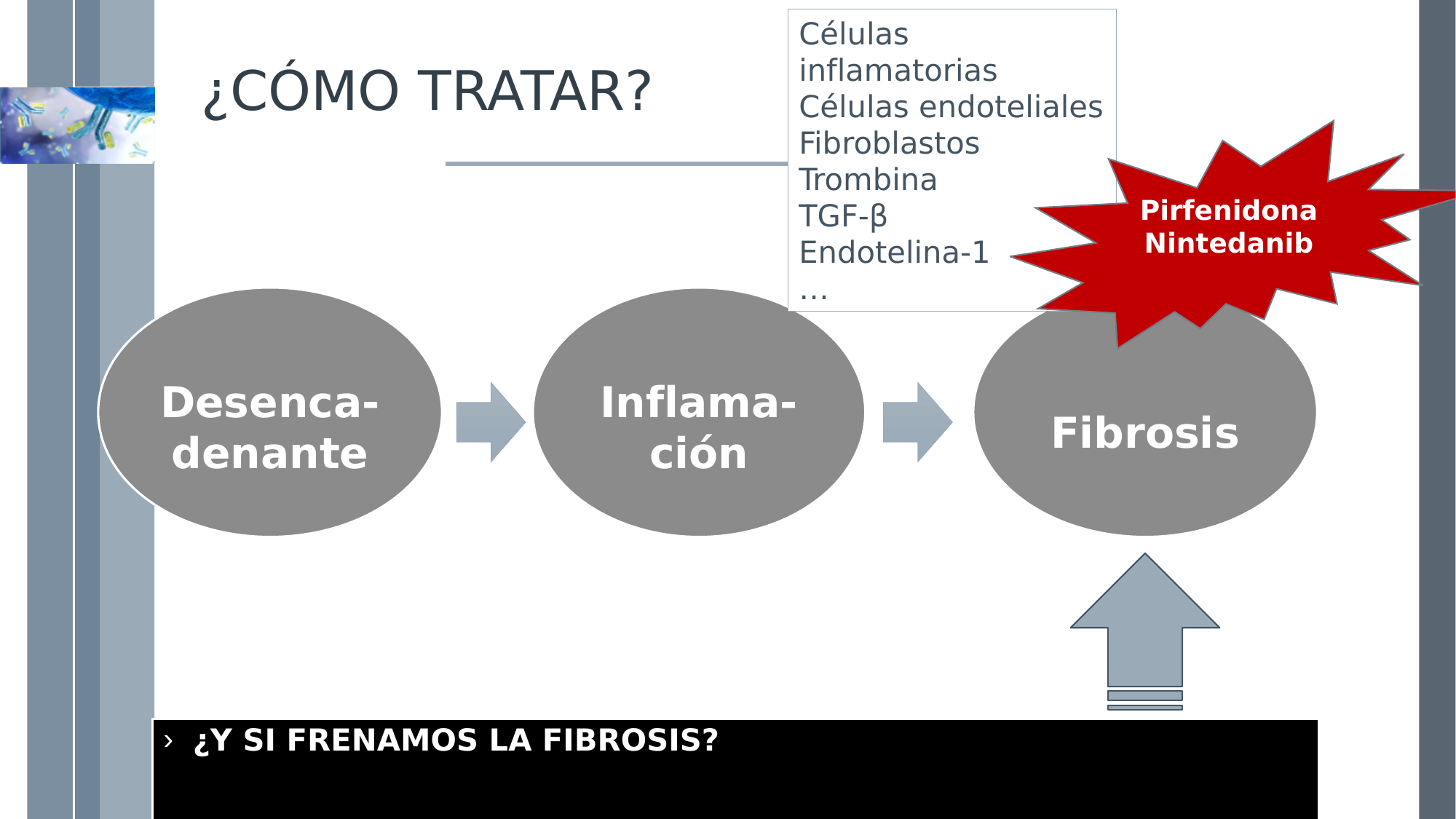

Células inflamatorias
Células endoteliales
Fibroblastos
Trombina
TGF-β
Endotelina-1
…
# ¿CÓMO TRATAR?
Pirfenidona
Nintedanib

Desenca-denante

Inflama- ción

Fibrosis

¿Y SI FRENAMOS LA FIBROSIS?